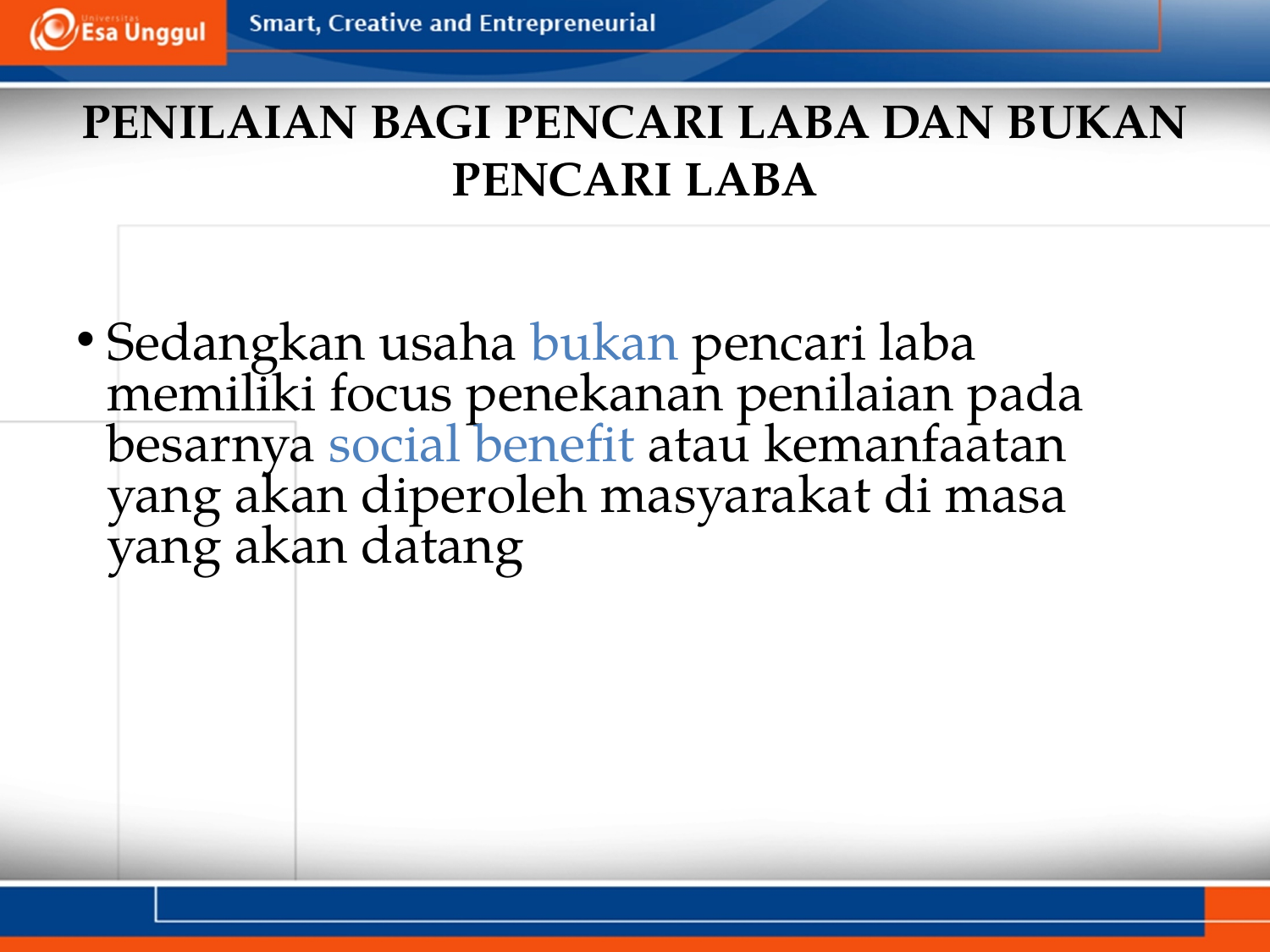

# PENILAIAN BAGI PENCARI LABA DAN BUKAN PENCARI LABA

Sedangkan usaha bukan pencari laba memiliki focus penekanan penilaian pada besarnya social benefit atau kemanfaatan yang akan diperoleh masyarakat di masa yang akan datang